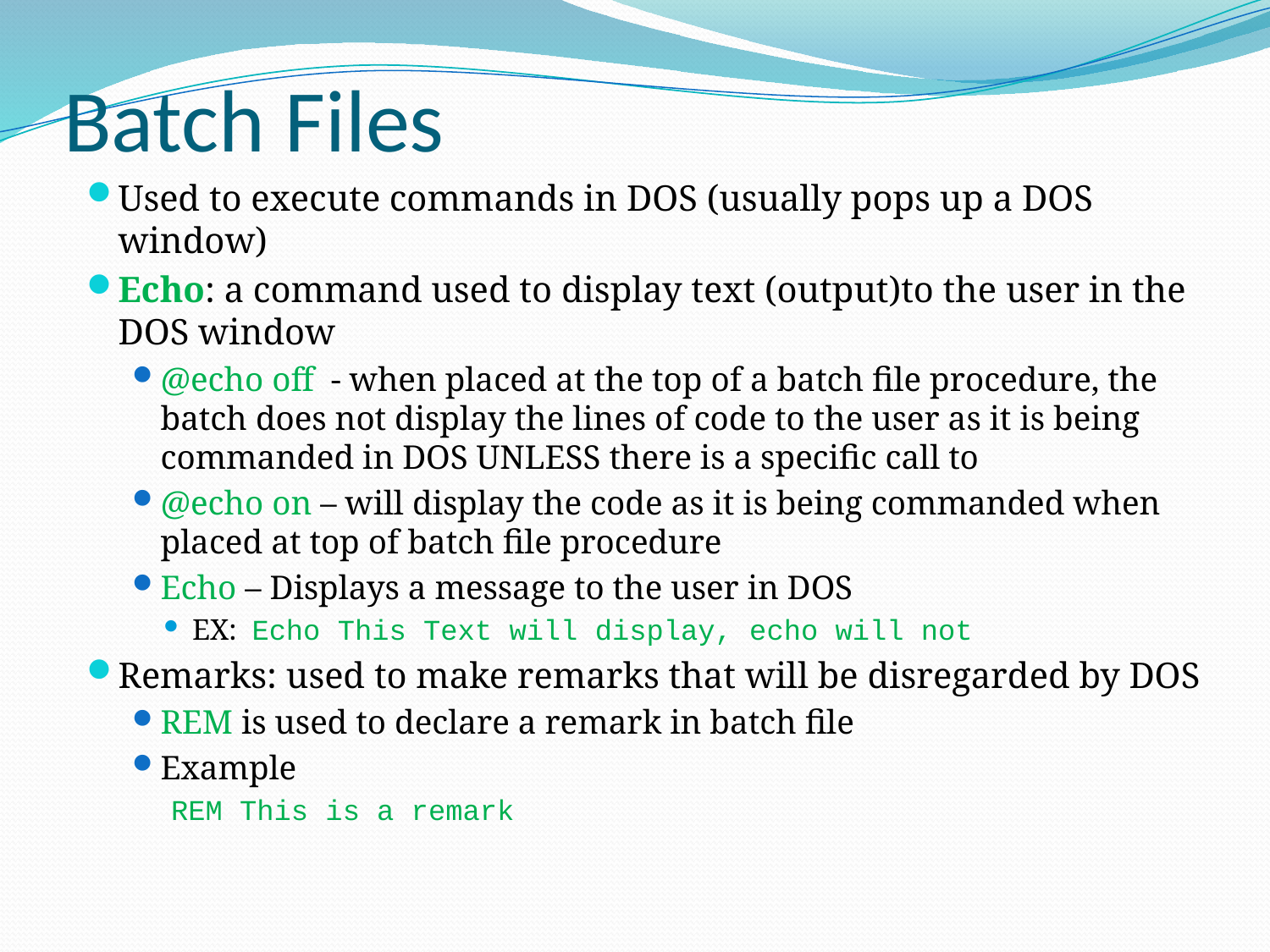

# Batch Files
Used to execute commands in DOS (usually pops up a DOS window)
Echo: a command used to display text (output)to the user in the DOS window
@echo off  - when placed at the top of a batch file procedure, the batch does not display the lines of code to the user as it is being commanded in DOS UNLESS there is a specific call to
@echo on – will display the code as it is being commanded when placed at top of batch file procedure
Echo – Displays a message to the user in DOS
EX:  Echo This Text will display, echo will not
Remarks: used to make remarks that will be disregarded by DOS
REM is used to declare a remark in batch file
Example
 REM This is a remark